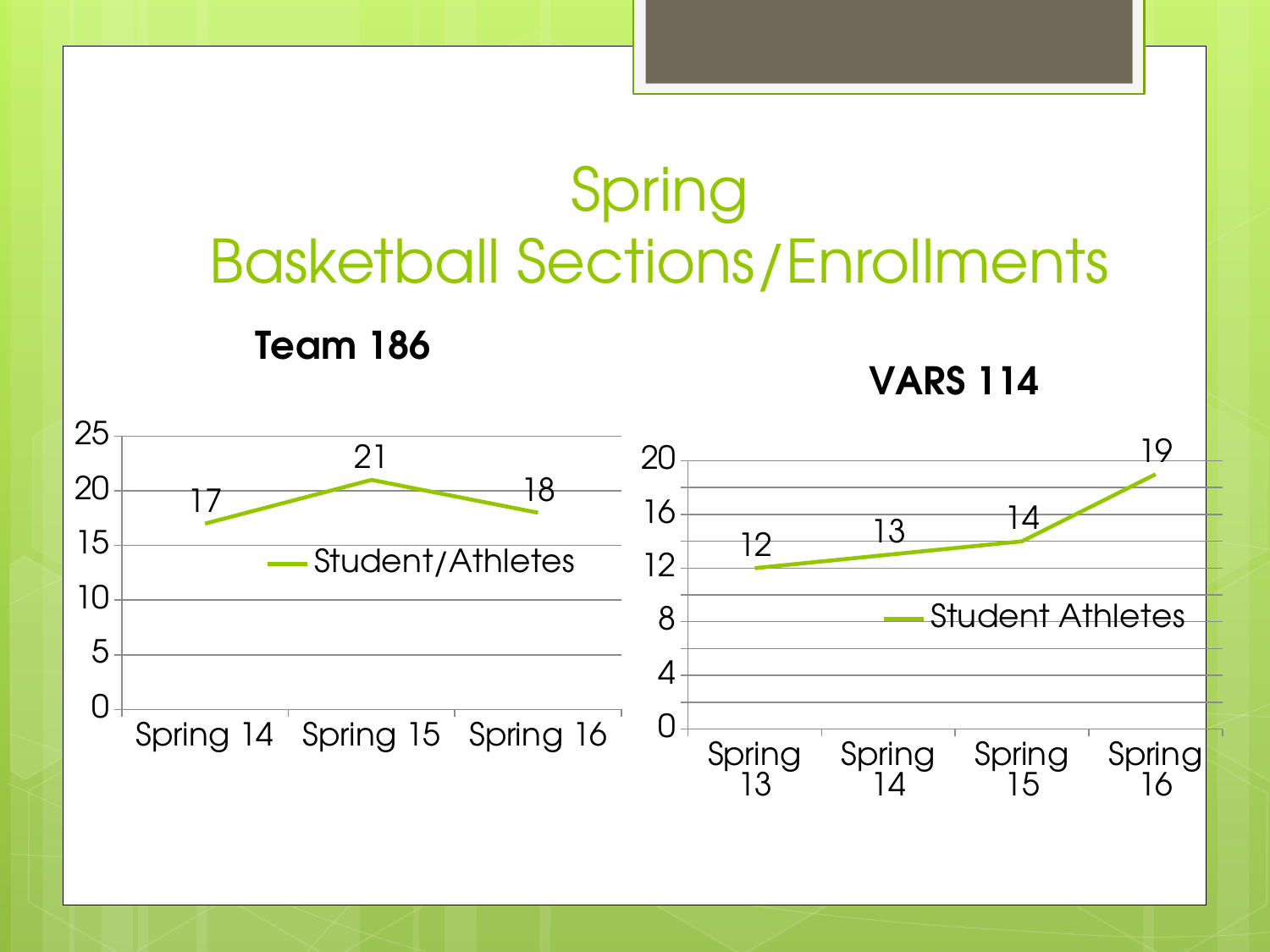

# Spring Basketball Sections/Enrollments

### Chart: Team 186

| Category | Student/Athletes |
|---|---|
| Spring 14 | 17.0 |
| Spring 15 | 21.0 |
| Spring 16 | 18.0 |

### Chart: VARS 114

| Category | Student Athletes |
|---|---|
| Spring 13 | 12.0 |
| Spring 14 | 13.0 |
| Spring 15 | 14.0 |
| Spring 16 | 19.0 |